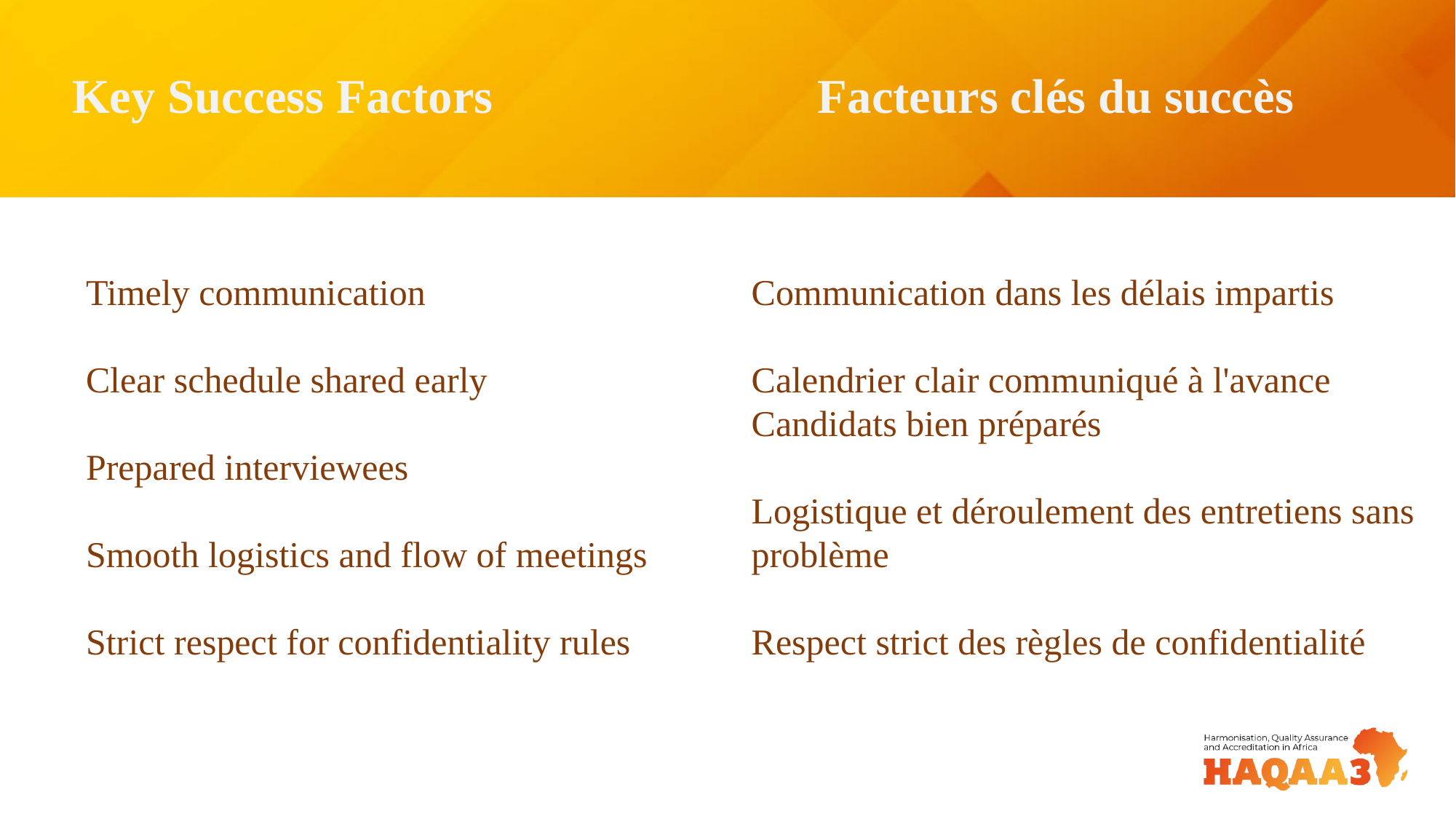

Key Success Factors
Facteurs clés du succès
Timely communication

Clear schedule shared early

Prepared interviewees

Smooth logistics and flow of meetings

Strict respect for confidentiality rules
Communication dans les délais impartis

Calendrier clair communiqué à l'avance
Candidats bien préparés

Logistique et déroulement des entretiens sans problème

Respect strict des règles de confidentialité